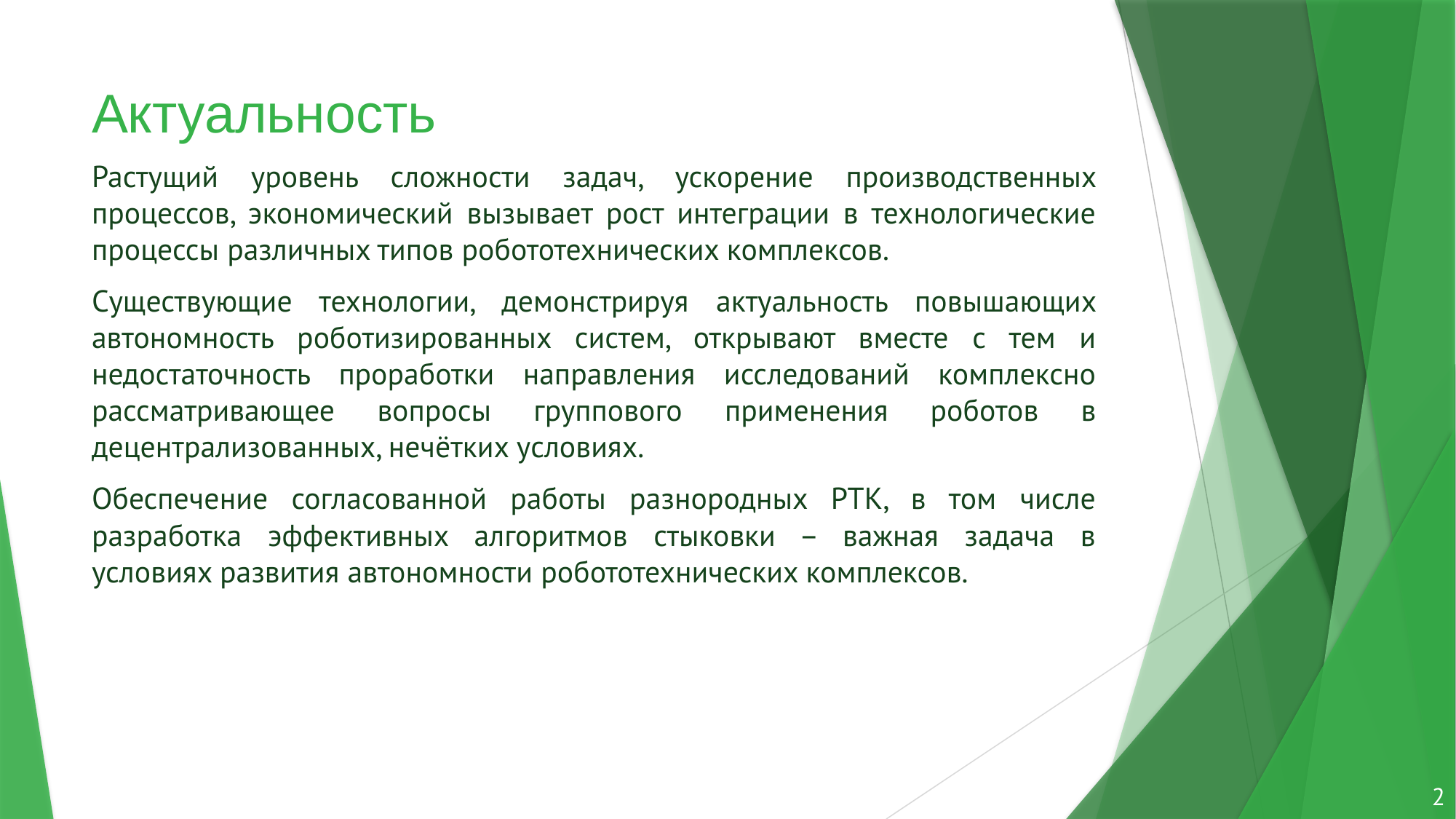

# Актуальность
Растущий уровень сложности задач, ускорение производственных процессов, экономический вызывает рост интеграции в технологические процессы различных типов робототехнических комплексов.
Существующие технологии, демонстрируя актуальность повышающих автономность роботизированных систем, открывают вместе с тем и недостаточность проработки направления исследований комплексно рассматривающее вопросы группового применения роботов в децентрализованных, нечётких условиях.
Обеспечение согласованной работы разнородных РТК, в том числе разработка эффективных алгоритмов стыковки – важная задача в условиях развития автономности робототехнических комплексов.

2